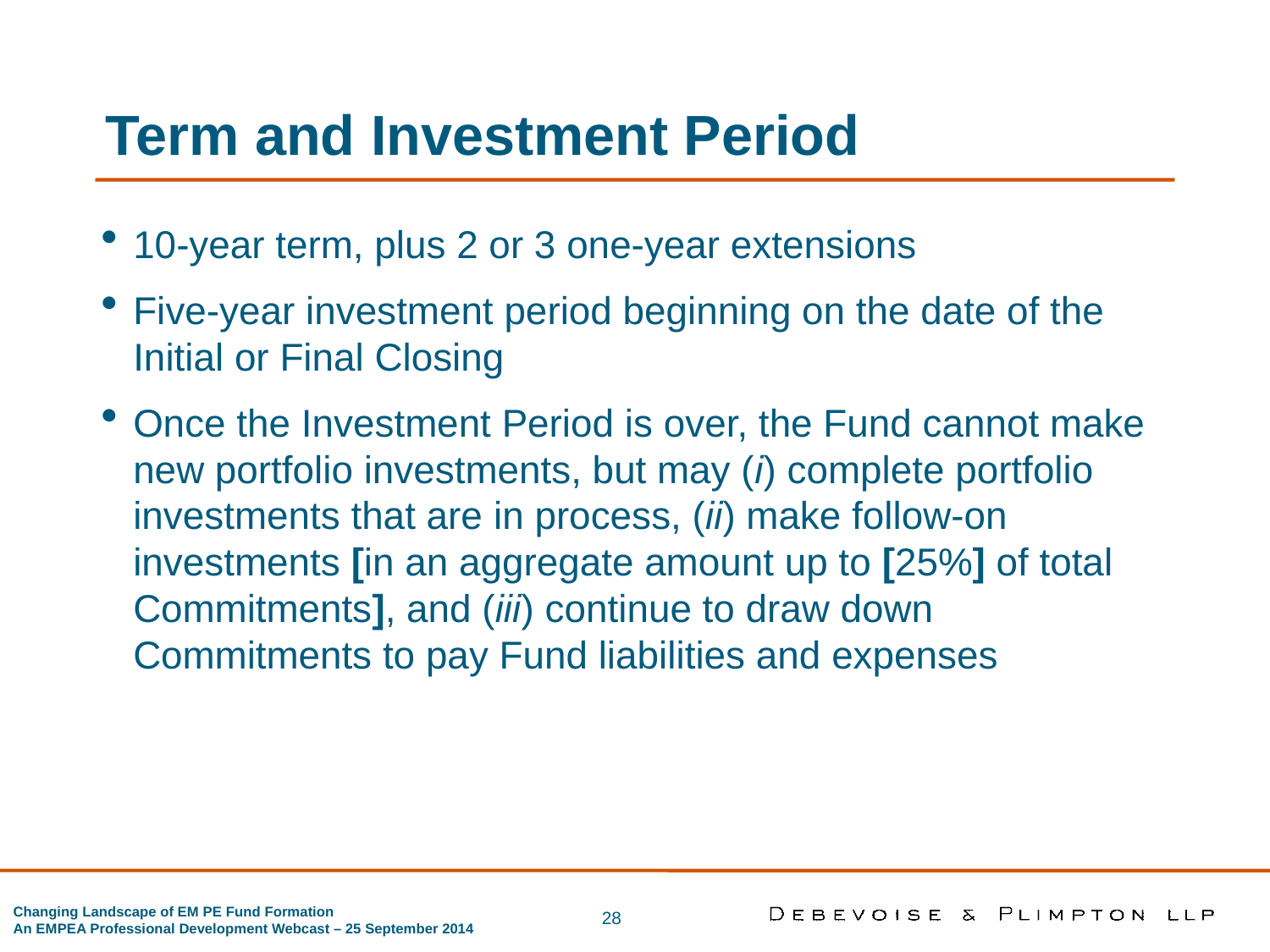

Term and Investment Period
10-year term, plus 2 or 3 one-year extensions
Five-year investment period beginning on the date of the Initial or Final Closing
Once the Investment Period is over, the Fund cannot make new portfolio investments, but may (i) complete portfolio investments that are in process, (ii) make follow‑on investments [in an aggregate amount up to [25%] of total Commitments], and (iii) continue to draw down Commitments to pay Fund liabilities and expenses
28